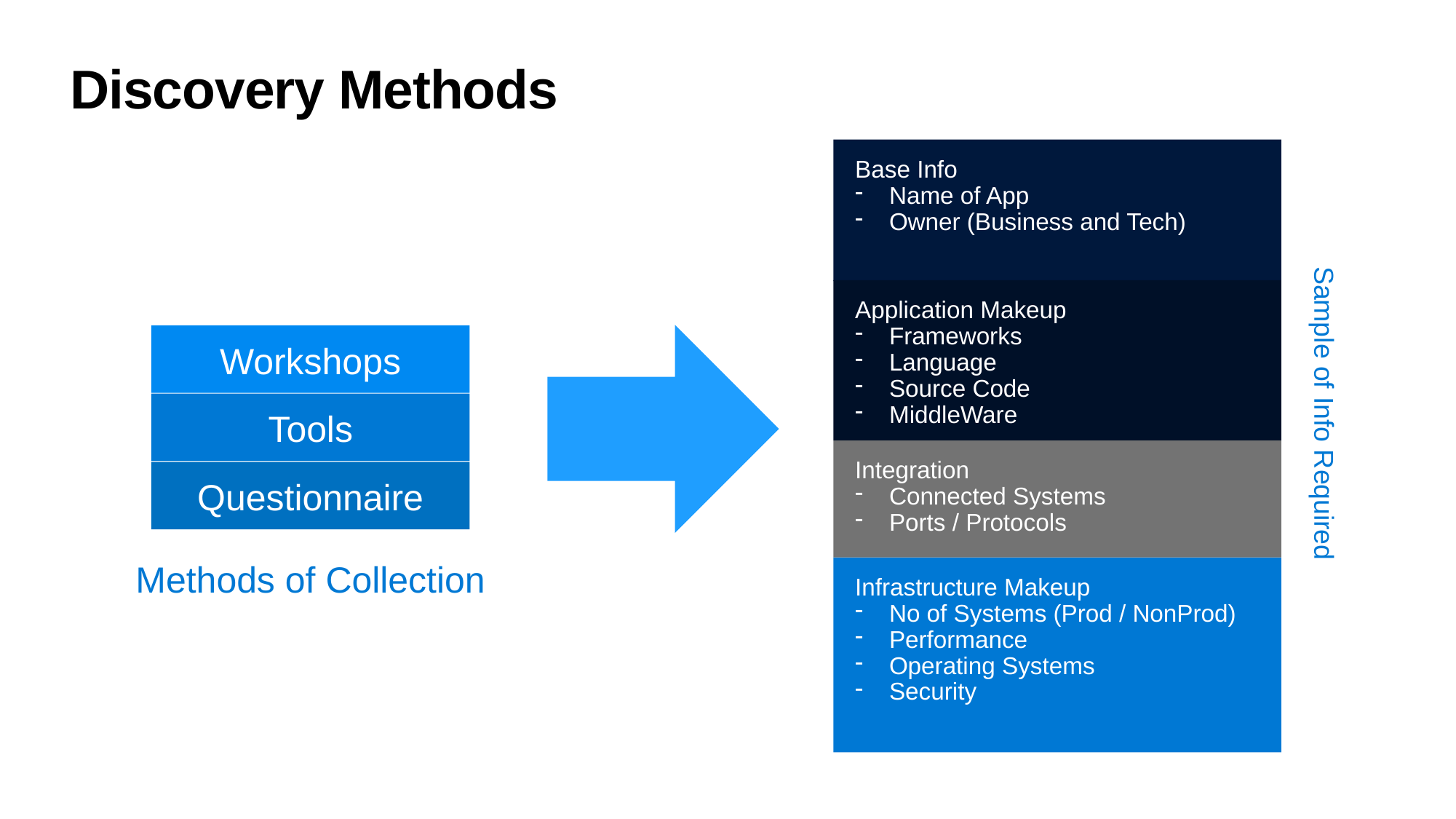

# Discovery Methods
Base Info
Name of App
Owner (Business and Tech)

Application Makeup
Frameworks
Language
Source Code
MiddleWare

Workshops
Sample of Info Required
Tools
Integration
Connected Systems
Ports / Protocols
Questionnaire
Methods of Collection
Infrastructure Makeup
No of Systems (Prod / NonProd)
Performance
Operating Systems
Security